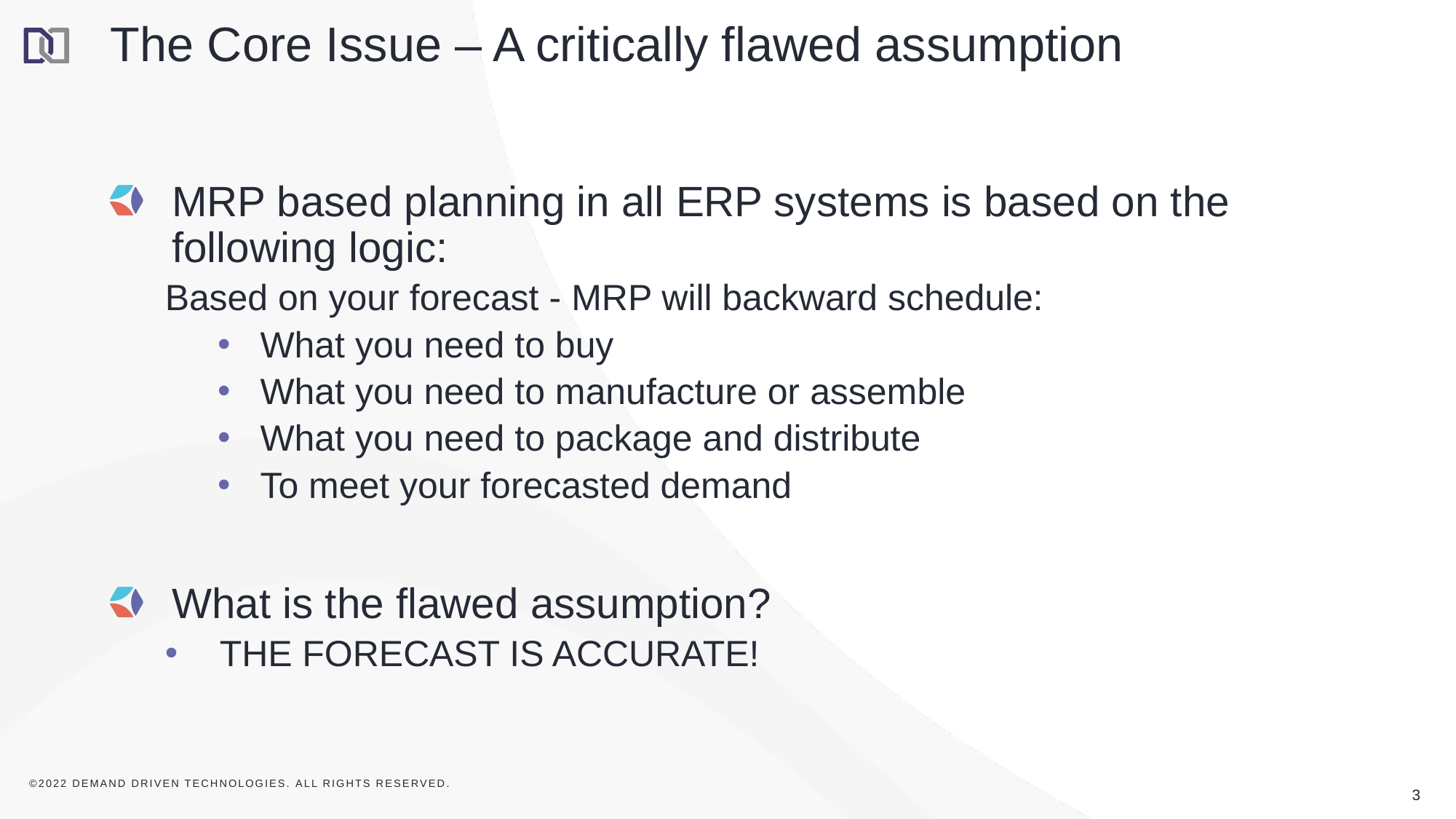

The Core Issue – A critically flawed assumption
MRP based planning in all ERP systems is based on the following logic:
Based on your forecast - MRP will backward schedule:
What you need to buy
What you need to manufacture or assemble
What you need to package and distribute
To meet your forecasted demand

What is the flawed assumption?
THE FORECAST IS ACCURATE!